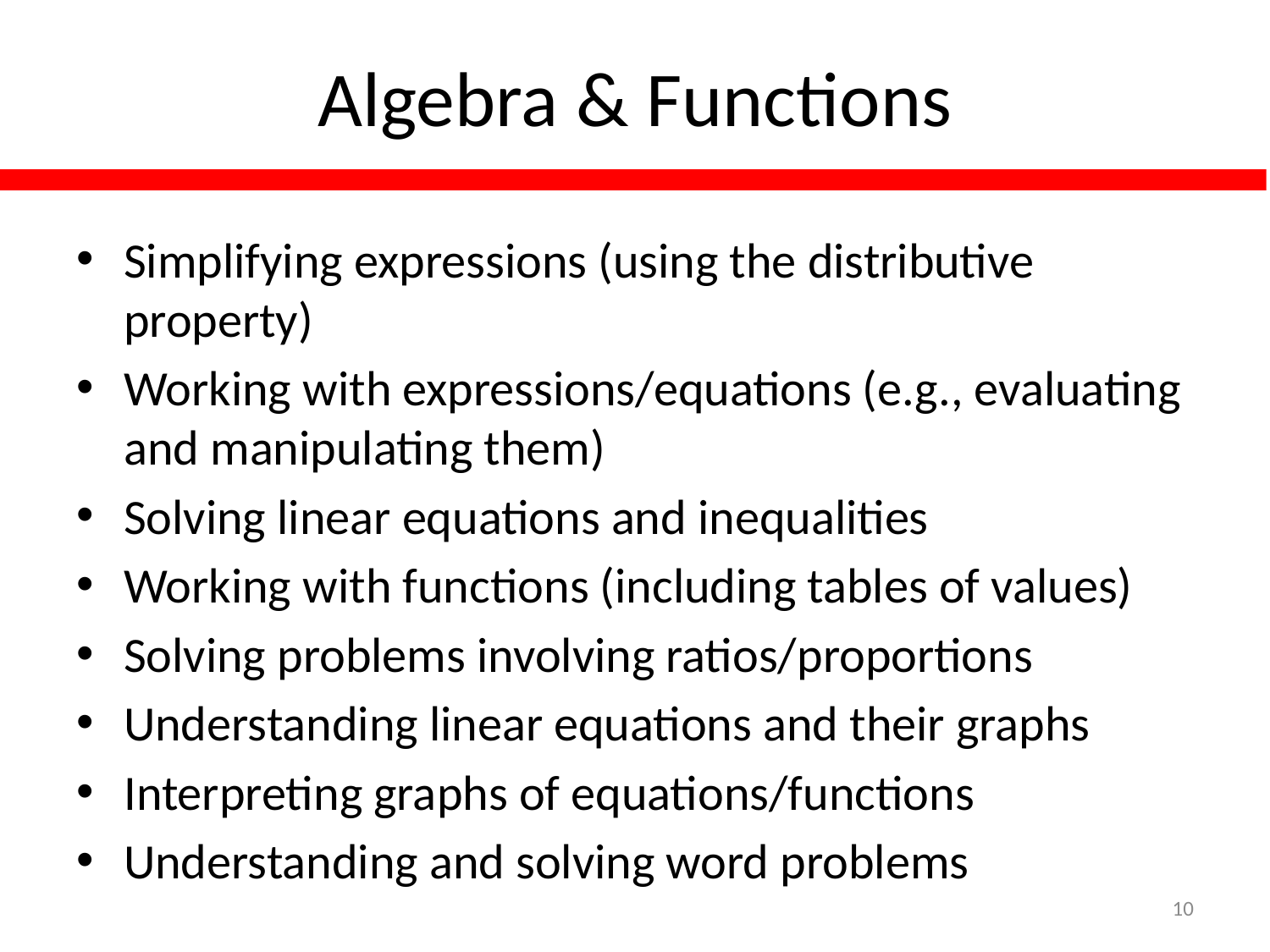

# Algebra & Functions

Simplifying expressions (using the distributive property)
Working with expressions/equations (e.g., evaluating and manipulating them)
Solving linear equations and inequalities
Working with functions (including tables of values)
Solving problems involving ratios/proportions
Understanding linear equations and their graphs
Interpreting graphs of equations/functions
Understanding and solving word problems

10